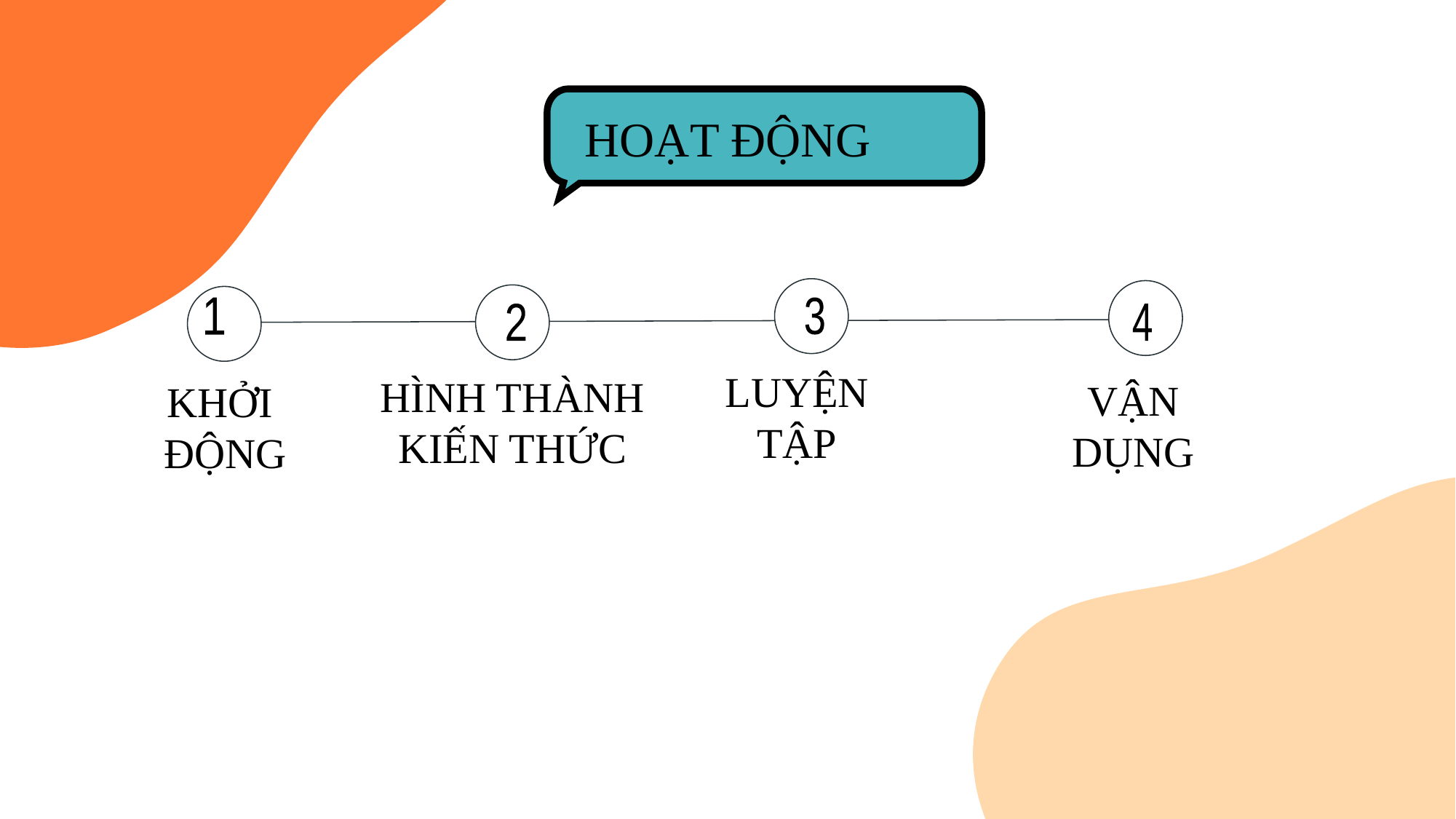

HOẠT ĐỘNG

1
3
4
2
LUYỆN TẬP
HÌNH THÀNH KIẾN THỨC
VẬN DỤNG
KHỞI
ĐỘNG